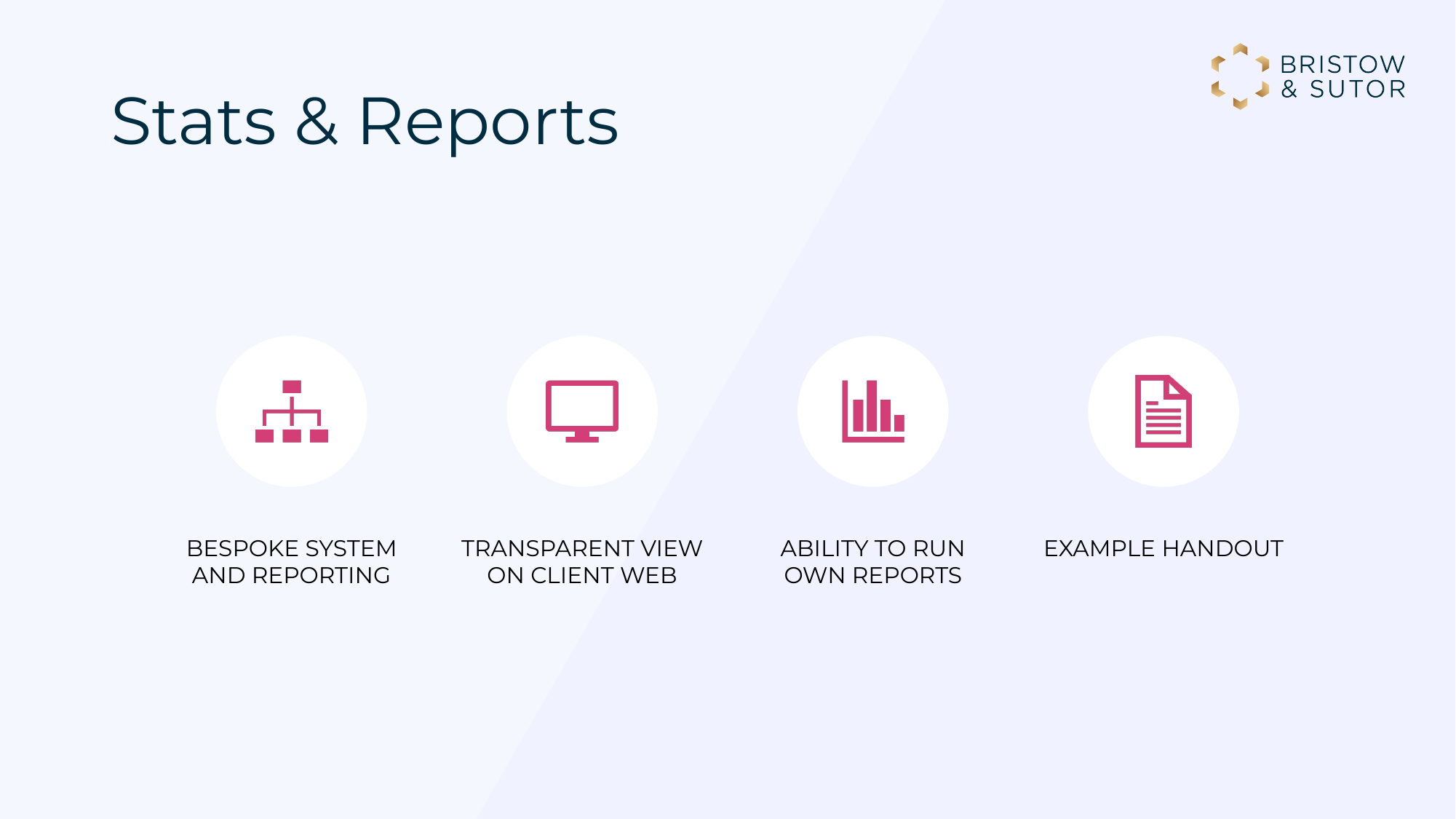

# Stats & Reports
Bespoke system and reporting
Transparent view on client Web
Ability to run own reports
Example handout